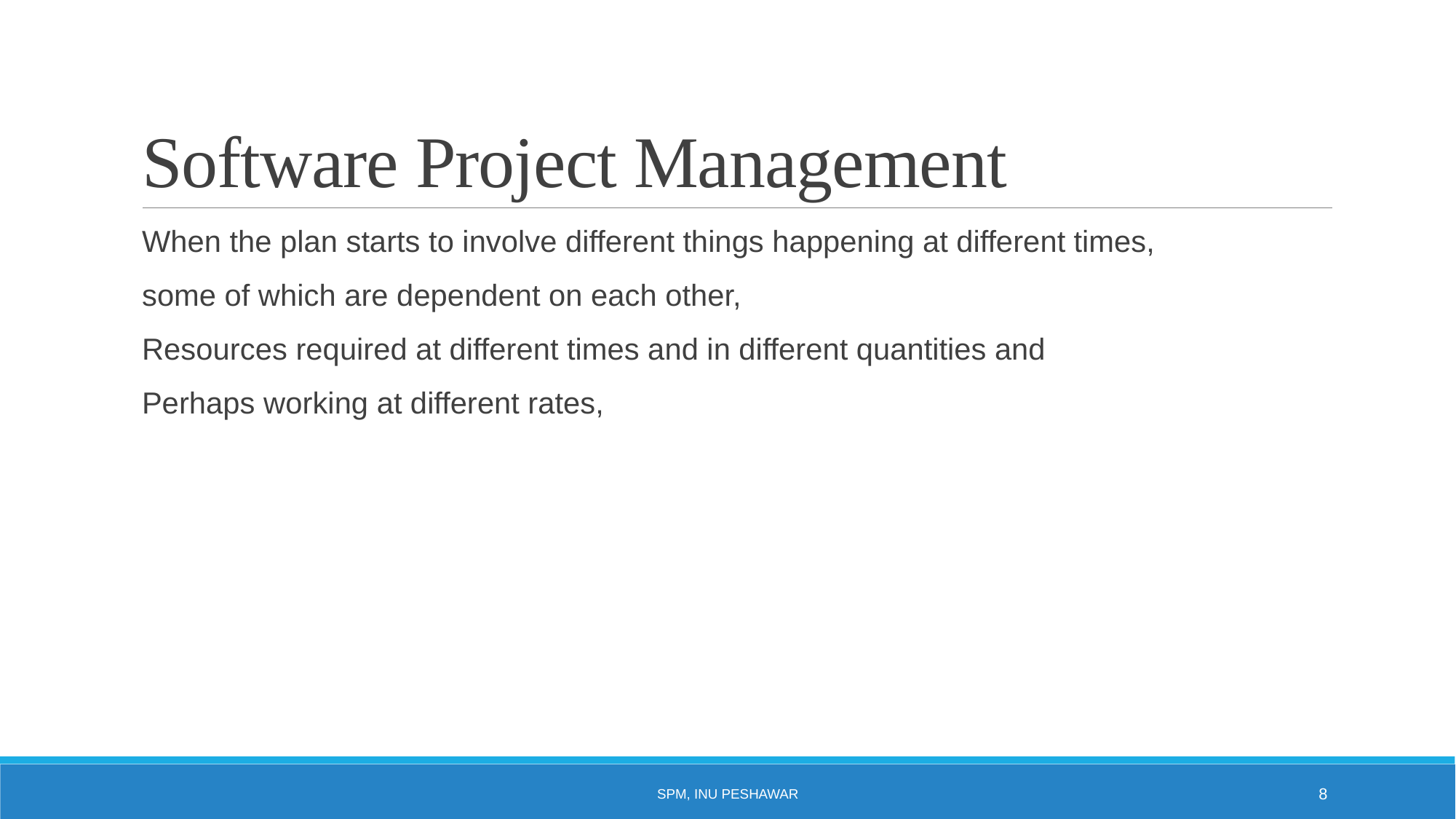

# Software Project Management
When the plan starts to involve different things happening at different times,
some of which are dependent on each other,
Resources required at different times and in different quantities and
Perhaps working at different rates,

SPM, INU Peshawar
8